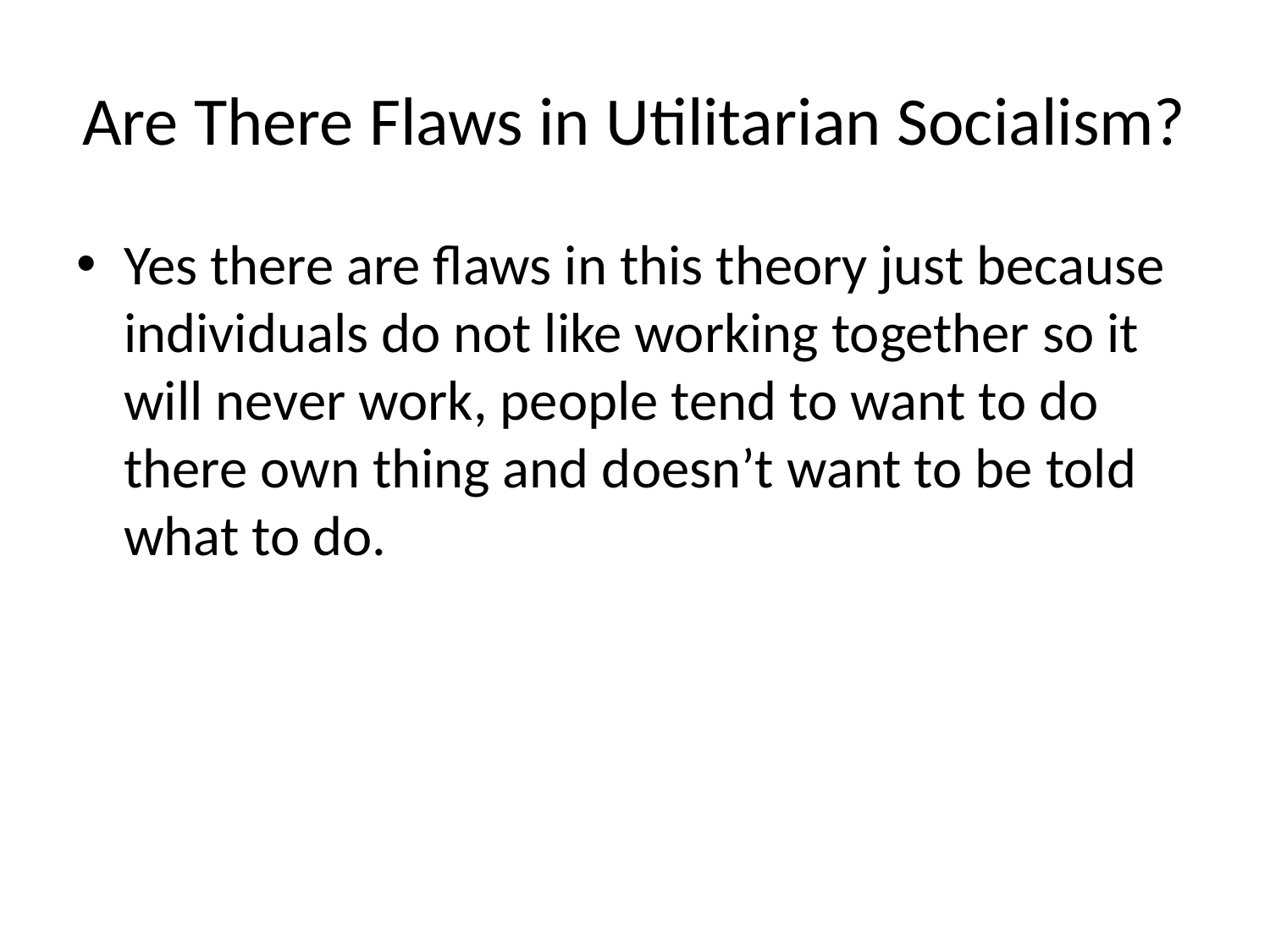

# Are There Flaws in Utilitarian Socialism?
Yes there are flaws in this theory just because individuals do not like working together so it will never work, people tend to want to do there own thing and doesn’t want to be told what to do.